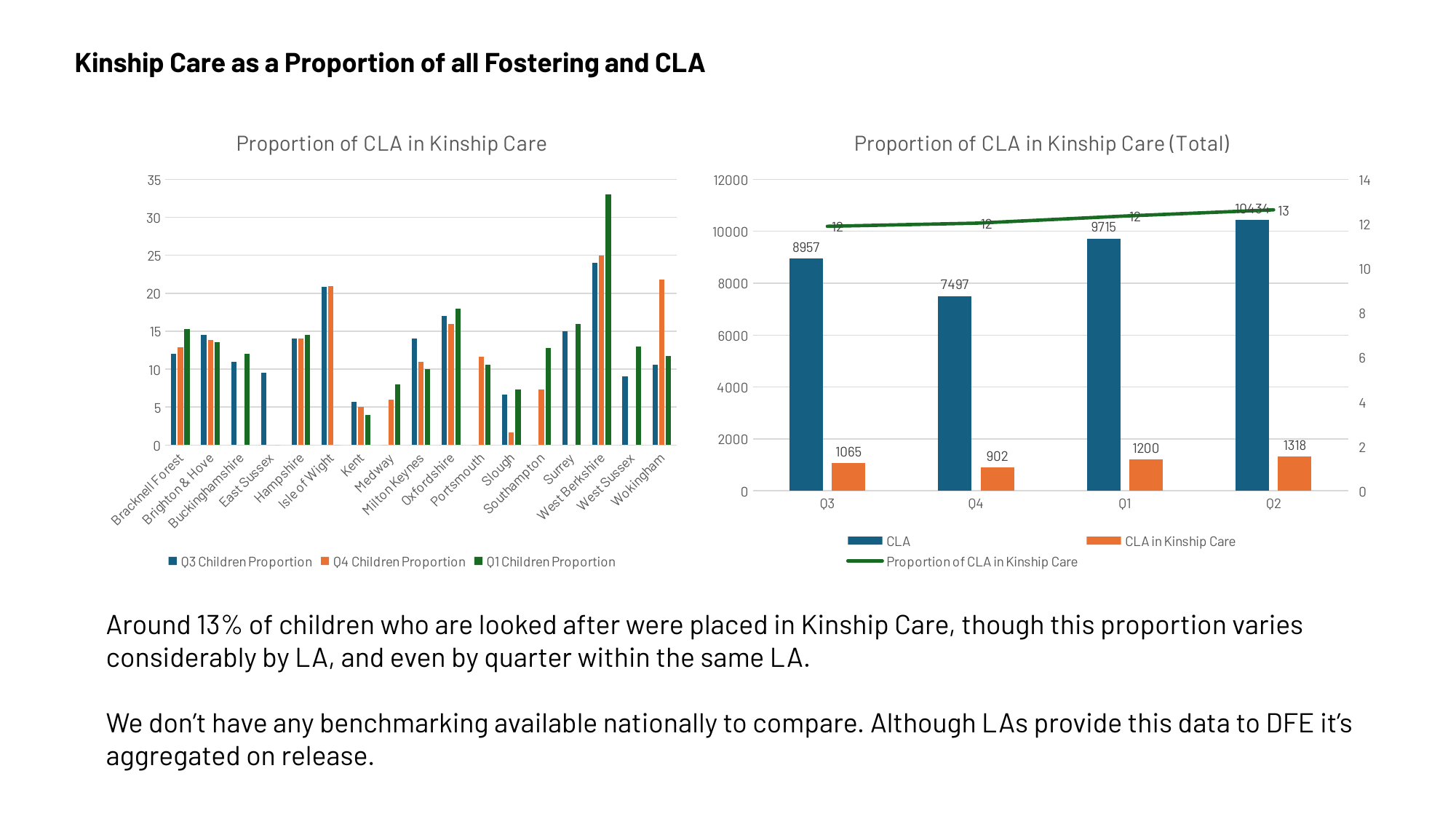

Kinship Care as a Proportion of all Fostering and CLA

### Chart: Proportion of CLA in Kinship Care

| Category | Q3 | Q4 | Q1 |
|---|---|---|---|
| Bracknell Forest | 12.0 | 12.9 | 15.3 |
| Brighton & Hove | 14.5 | 13.8 | 13.51 |
| Buckinghamshire | 11.0 | 0.0 | 12.0 |
| East Sussex | 9.5 | 0.0 | 0.0 |
| Hampshire | 14.0 | 14.0 | 14.5 |
| Isle of Wight | 20.86 | 20.9 | 0.0 |
| Kent | 5.7 | 5.0 | 4.0 |
| Medway | 0.0 | 6.0 | 8.0 |
| Milton Keynes | 14.0 | 11.0 | 10.0 |
| Oxfordshire | 17.0 | 16.0 | 18.0 |
| Portsmouth | 0.0 | 11.6 | 10.6 |
| Slough | 6.6 | 1.7 | 7.3 |
| Southampton | 0.0 | 7.3 | 12.8 |
| Surrey | 15.0 | 0.0 | 16.0 |
| West Berkshire | 24.0 | 25.0 | 33.0 |
| West Sussex | 9.0 | 0.0 | 13.0 |
| Wokingham | 10.53 | 21.8 | 11.7 |

### Chart: Proportion of CLA in Kinship Care (Total)

| Category | CLA | CLA in Kinship Care | Proportion of CLA in Kinship Care |
|---|---|---|---|
| Q3 | 8957.0 | 1065.0 | 11.890141788545272 |
| Q4 | 7497.0 | 902.0 | 12.031479258370014 |
| Q1 | 9715.0 | 1200.0 | 12.352032938754503 |
| Q2 | 10434.0 | 1318.0 | 12.6317807168871 |
Around 13% of children who are looked after were placed in Kinship Care, though this proportion varies considerably by LA, and even by quarter within the same LA.

We don’t have any benchmarking available nationally to compare. Although LAs provide this data to DFE it’s aggregated on release.